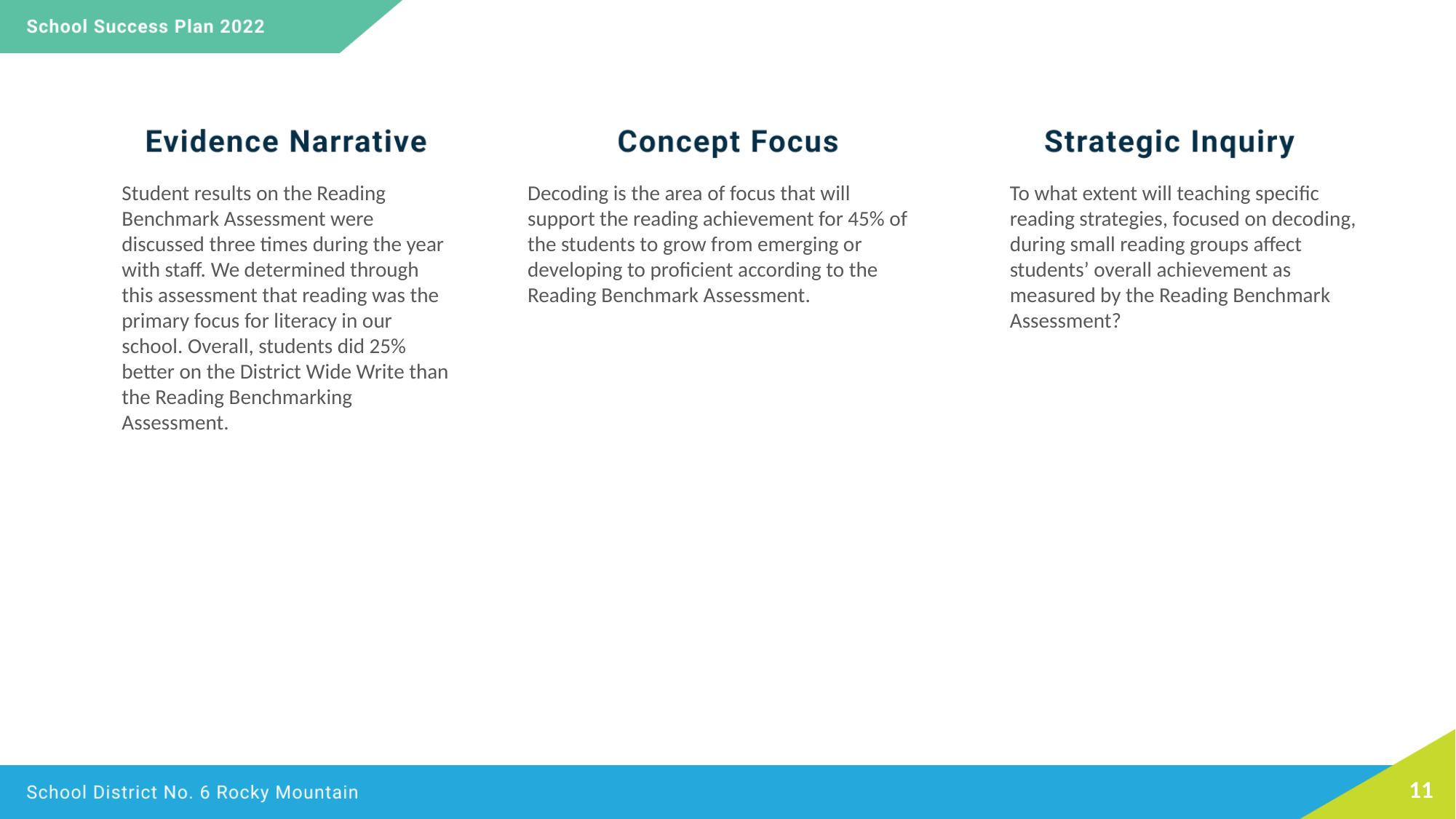

Student results on the Reading Benchmark Assessment were discussed three times during the year with staff. We determined through this assessment that reading was the primary focus for literacy in our school. Overall, students did 25% better on the District Wide Write than the Reading Benchmarking Assessment.
Decoding is the area of focus that will support the reading achievement for 45% of the students to grow from emerging or developing to proficient according to the Reading Benchmark Assessment.
To what extent will teaching specific reading strategies, focused on decoding, during small reading groups affect students’ overall achievement as measured by the Reading Benchmark Assessment?
11